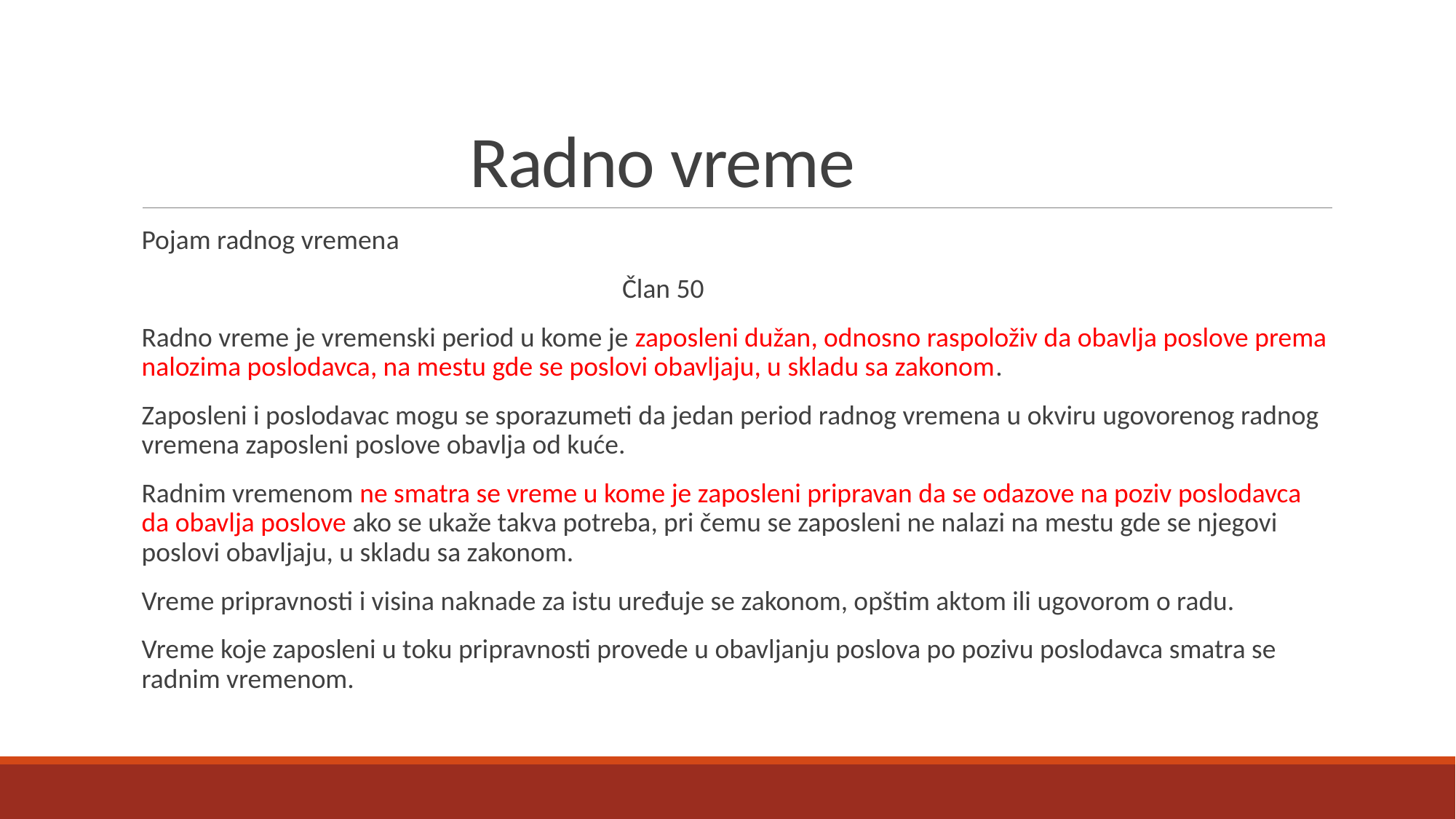

# Radno vreme
Pojam radnog vremena
					Član 50
Radno vreme je vremenski period u kome je zaposleni dužan, odnosno raspoloživ da obavlja poslove prema nalozima poslodavca, na mestu gde se poslovi obavljaju, u skladu sa zakonom.
Zaposleni i poslodavac mogu se sporazumeti da jedan period radnog vremena u okviru ugovorenog radnog vremena zaposleni poslove obavlja od kuće.
Radnim vremenom ne smatra se vreme u kome je zaposleni pripravan da se odazove na poziv poslodavca da obavlja poslove ako se ukaže takva potreba, pri čemu se zaposleni ne nalazi na mestu gde se njegovi poslovi obavljaju, u skladu sa zakonom.
Vreme pripravnosti i visina naknade za istu uređuje se zakonom, opštim aktom ili ugovorom o radu.
Vreme koje zaposleni u toku pripravnosti provede u obavljanju poslova po pozivu poslodavca smatra se radnim vremenom.